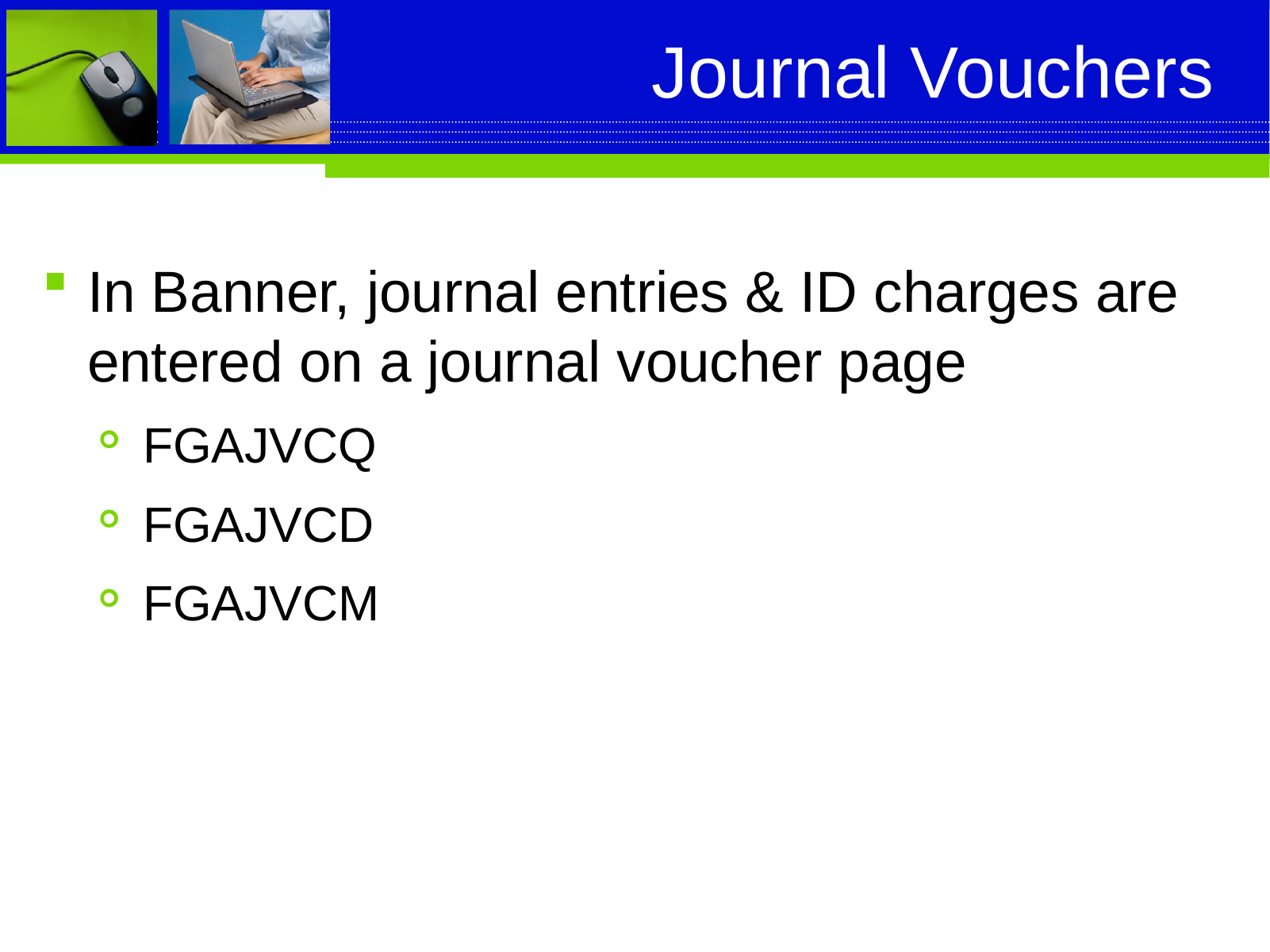

# Journal Vouchers
In Banner, journal entries & ID charges are entered on a journal voucher page
FGAJVCQ
FGAJVCD
FGAJVCM